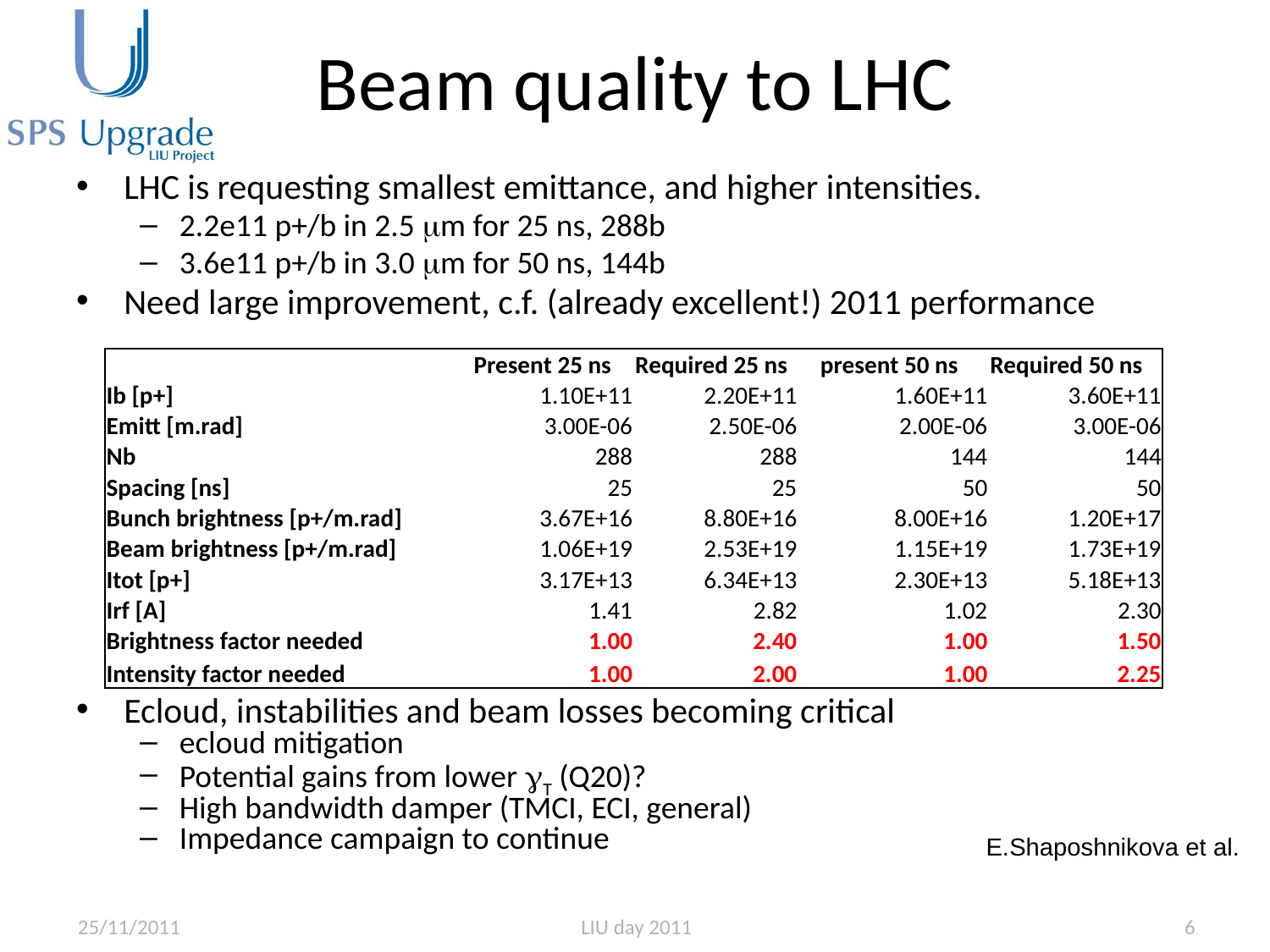

# Beam quality to LHC
LHC is requesting smallest emittance, and higher intensities.
2.2e11 p+/b in 2.5 μm for 25 ns, 288b
3.6e11 p+/b in 3.0 μm for 50 ns, 144b
Need large improvement, c.f. (already excellent!) 2011 performance

Ecloud, instabilities and beam losses becoming critical
ecloud mitigation
Potential gains from lower γT (Q20)?
High bandwidth damper (TMCI, ECI, general)
Impedance campaign to continue
|  |  | Present 25 ns | Required 25 ns |  | present 50 ns | Required 50 ns |
| --- | --- | --- | --- | --- | --- | --- |
| Ib [p+] |  | 1.10E+11 | 2.20E+11 |  | 1.60E+11 | 3.60E+11 |
| Emitt [m.rad] |  | 3.00E-06 | 2.50E-06 |  | 2.00E-06 | 3.00E-06 |
| Nb |  | 288 | 288 |  | 144 | 144 |
| Spacing [ns] |  | 25 | 25 |  | 50 | 50 |
| Bunch brightness [p+/m.rad] |  | 3.67E+16 | 8.80E+16 |  | 8.00E+16 | 1.20E+17 |
| Beam brightness [p+/m.rad] |  | 1.06E+19 | 2.53E+19 |  | 1.15E+19 | 1.73E+19 |
| Itot [p+] |  | 3.17E+13 | 6.34E+13 |  | 2.30E+13 | 5.18E+13 |
| Irf [A] |  | 1.41 | 2.82 |  | 1.02 | 2.30 |
| Brightness factor needed |  | 1.00 | 2.40 |  | 1.00 | 1.50 |
| Intensity factor needed |  | 1.00 | 2.00 |  | 1.00 | 2.25 |
E.Shaposhnikova et al.
25/11/2011
LIU day 2011
6